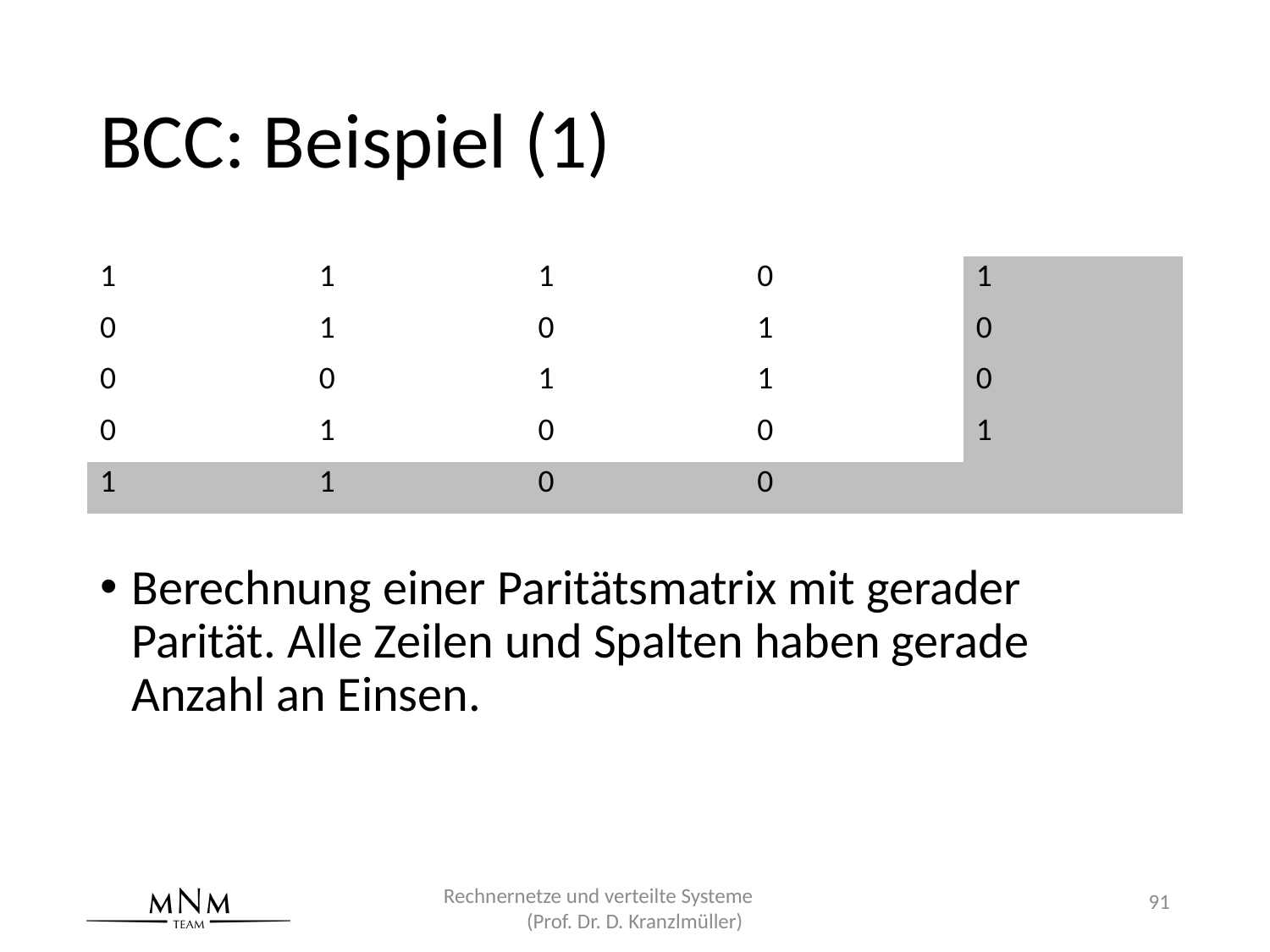

# BCC: Beispiel (1)
| 1 | 1 | 1 | 0 | 1 |
| --- | --- | --- | --- | --- |
| 0 | 1 | 0 | 1 | 0 |
| 0 | 0 | 1 | 1 | 0 |
| 0 | 1 | 0 | 0 | 1 |
| 1 | 1 | 0 | 0 |  |
Berechnung einer Paritätsmatrix mit gerader Parität. Alle Zeilen und Spalten haben gerade Anzahl an Einsen.
Rechnernetze und verteilte Systeme                (Prof. Dr. D. Kranzlmüller)